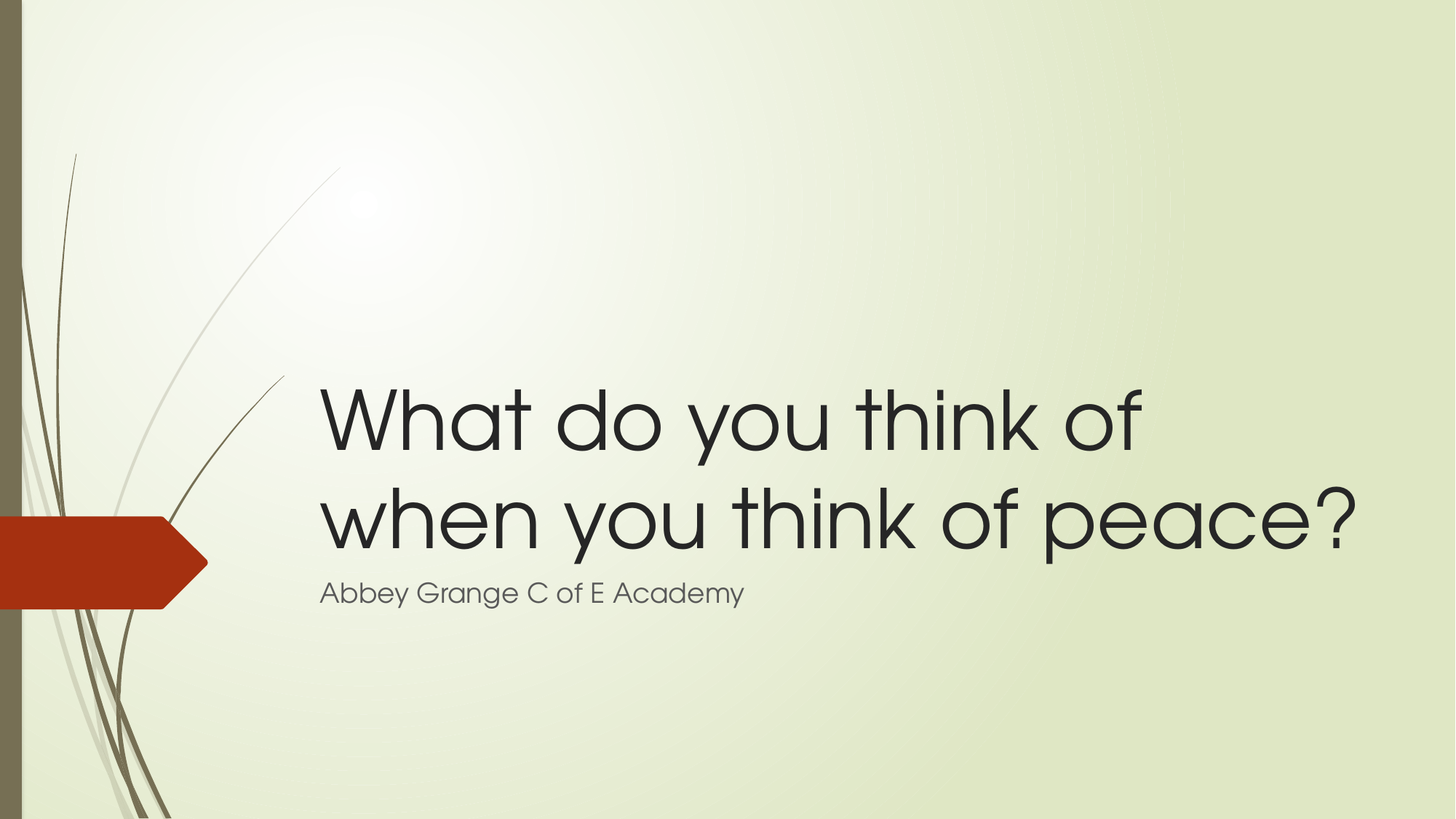

# What do you think of when you think of peace?
Abbey Grange C of E Academy